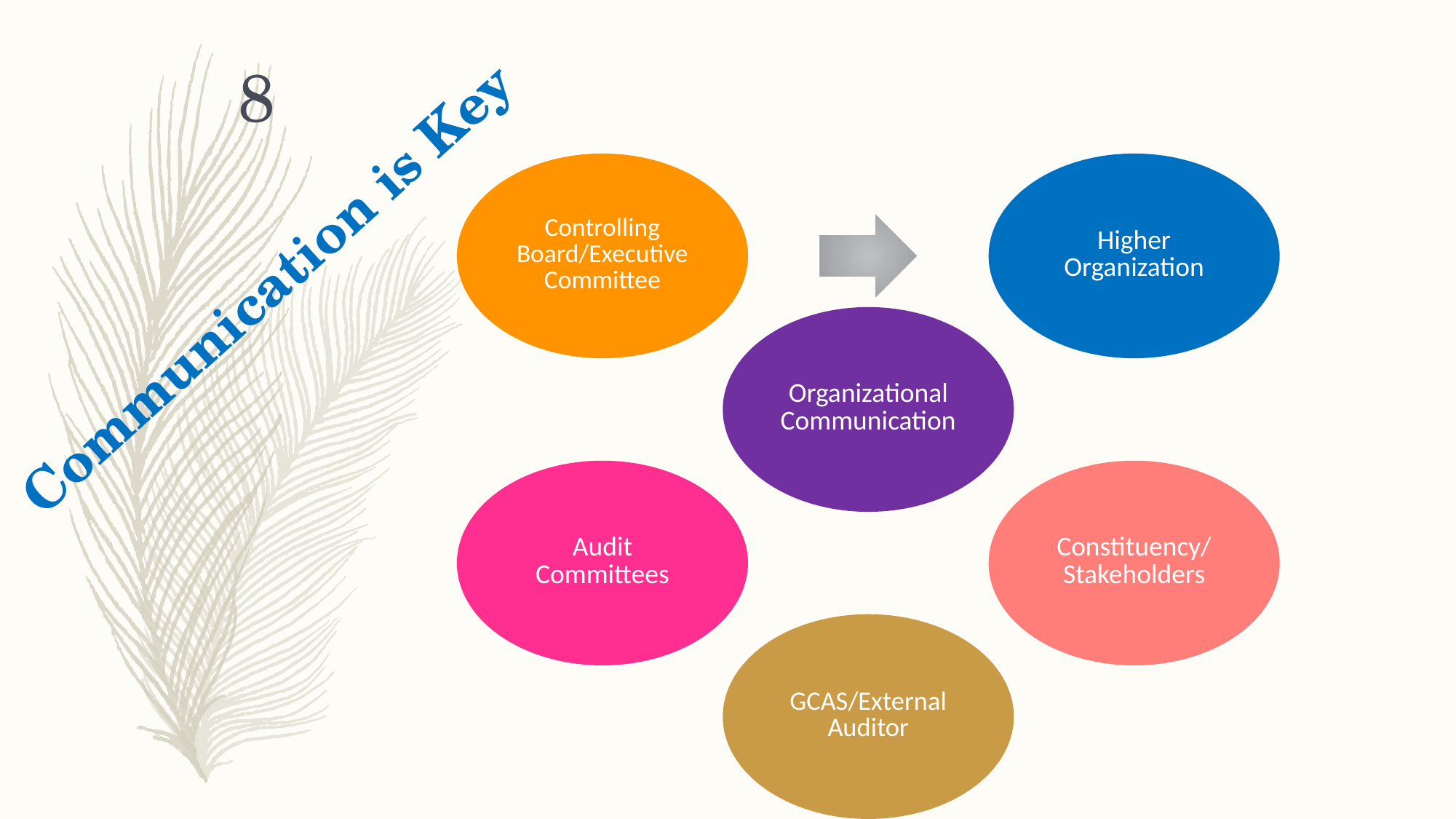

Organizational Communication
Higher Organization
Constituency/Stakeholders
GCAS/External Auditor
Audit Committees
Controlling Board/Executive Committee

8
Communication is Key